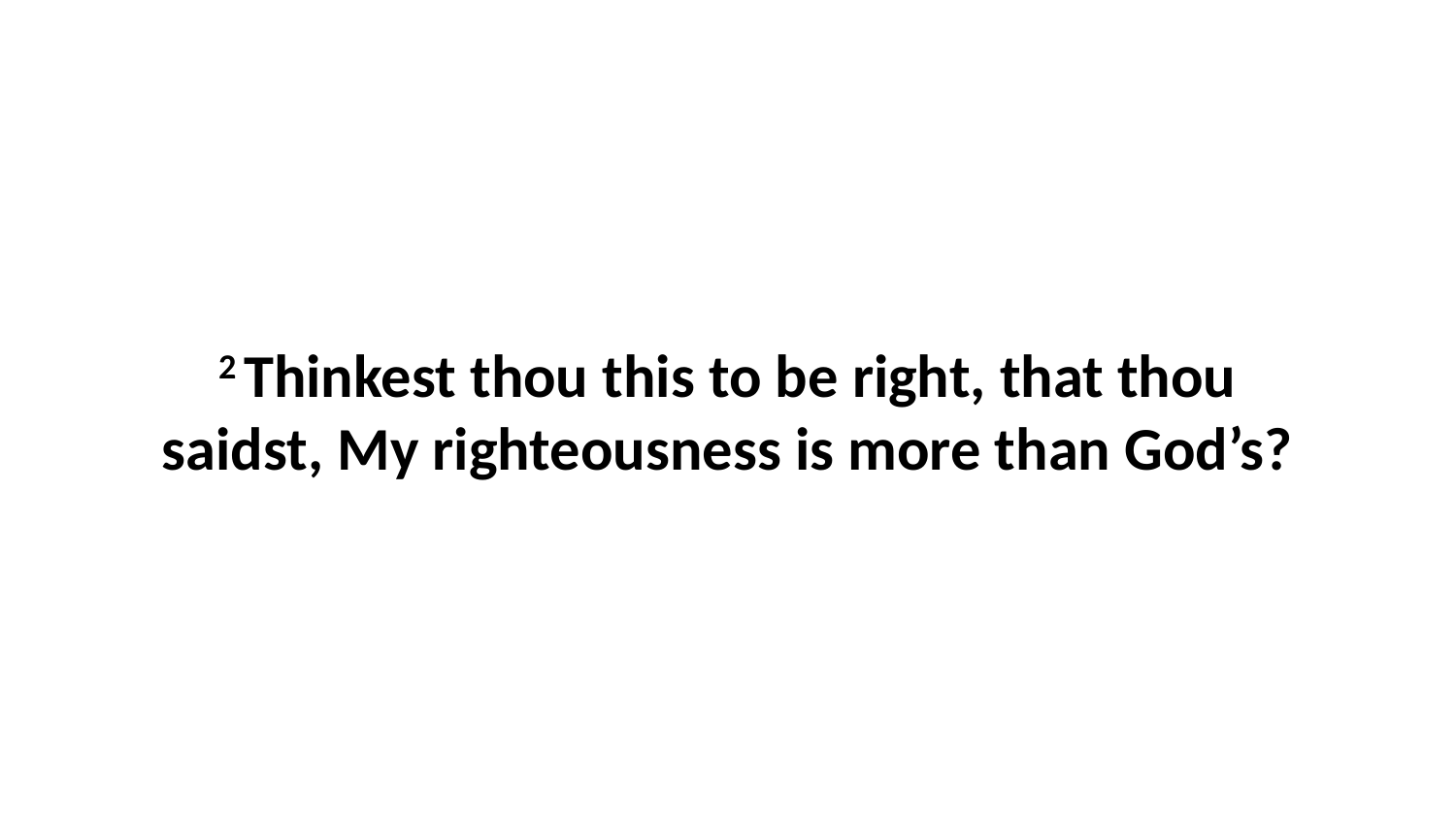

2 Thinkest thou this to be right, that thou saidst, My righteousness is more than God’s?